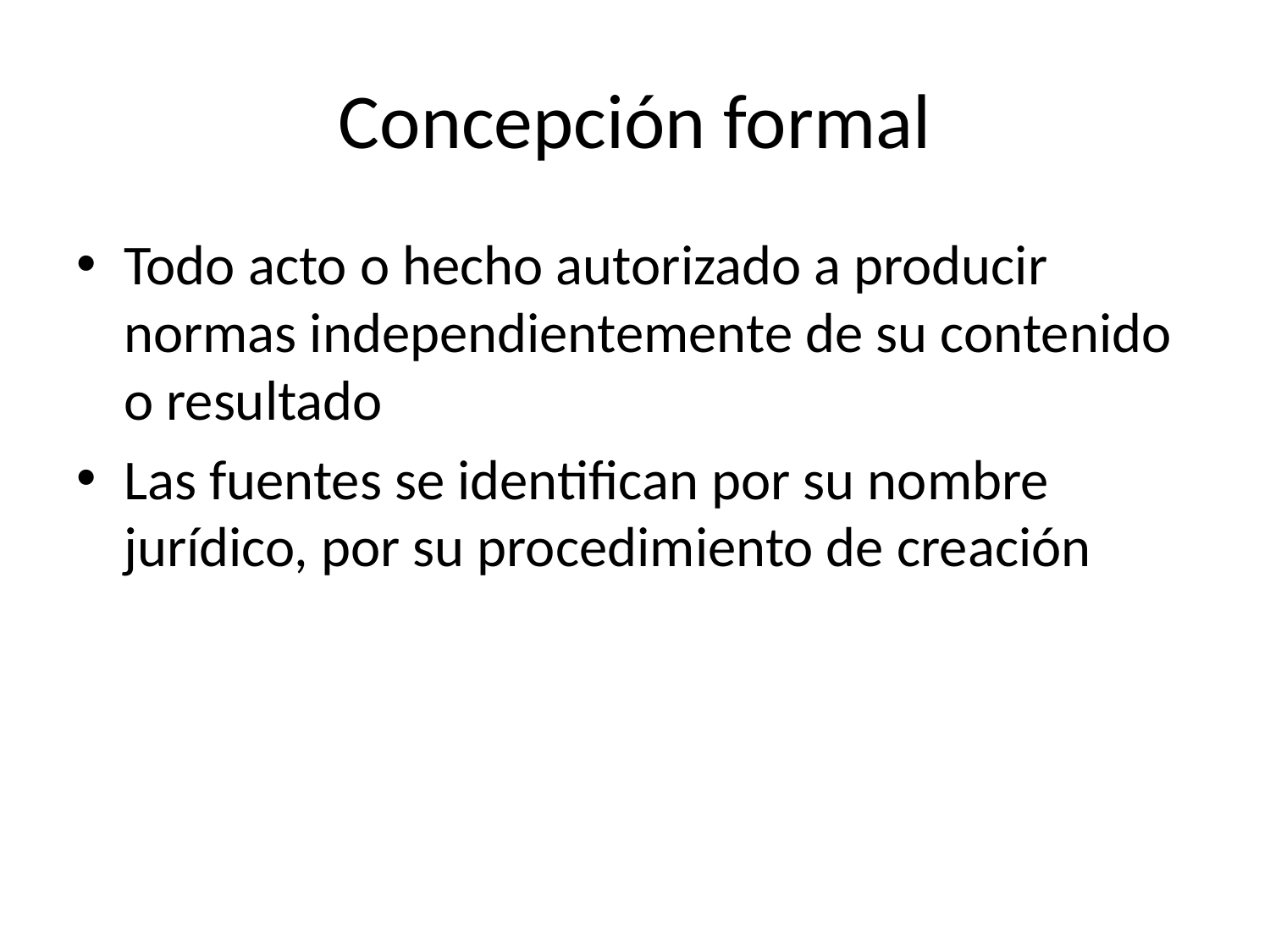

# Concepción formal
Todo acto o hecho autorizado a producir normas independientemente de su contenido o resultado
Las fuentes se identifican por su nombre jurídico, por su procedimiento de creación